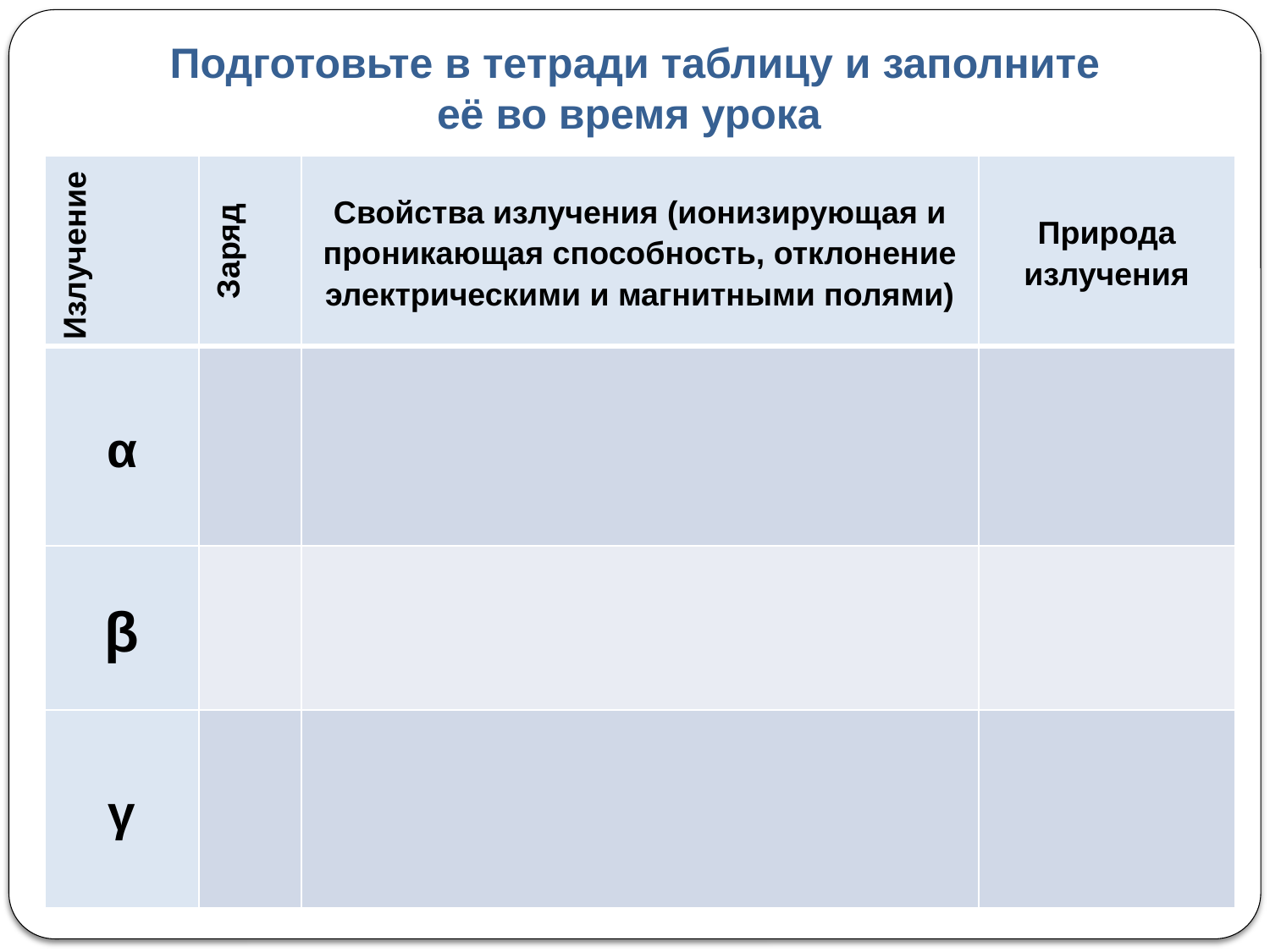

Подготовьте в тетради таблицу и заполните её во время урока
| Излучение | Заряд | Свойства излучения (ионизирующая и проникающая способность, отклонение электрическими и магнитными полями) | Природа излучения |
| --- | --- | --- | --- |
| α |  |  |  |
| β |  |  |  |
| γ |  |  |  |